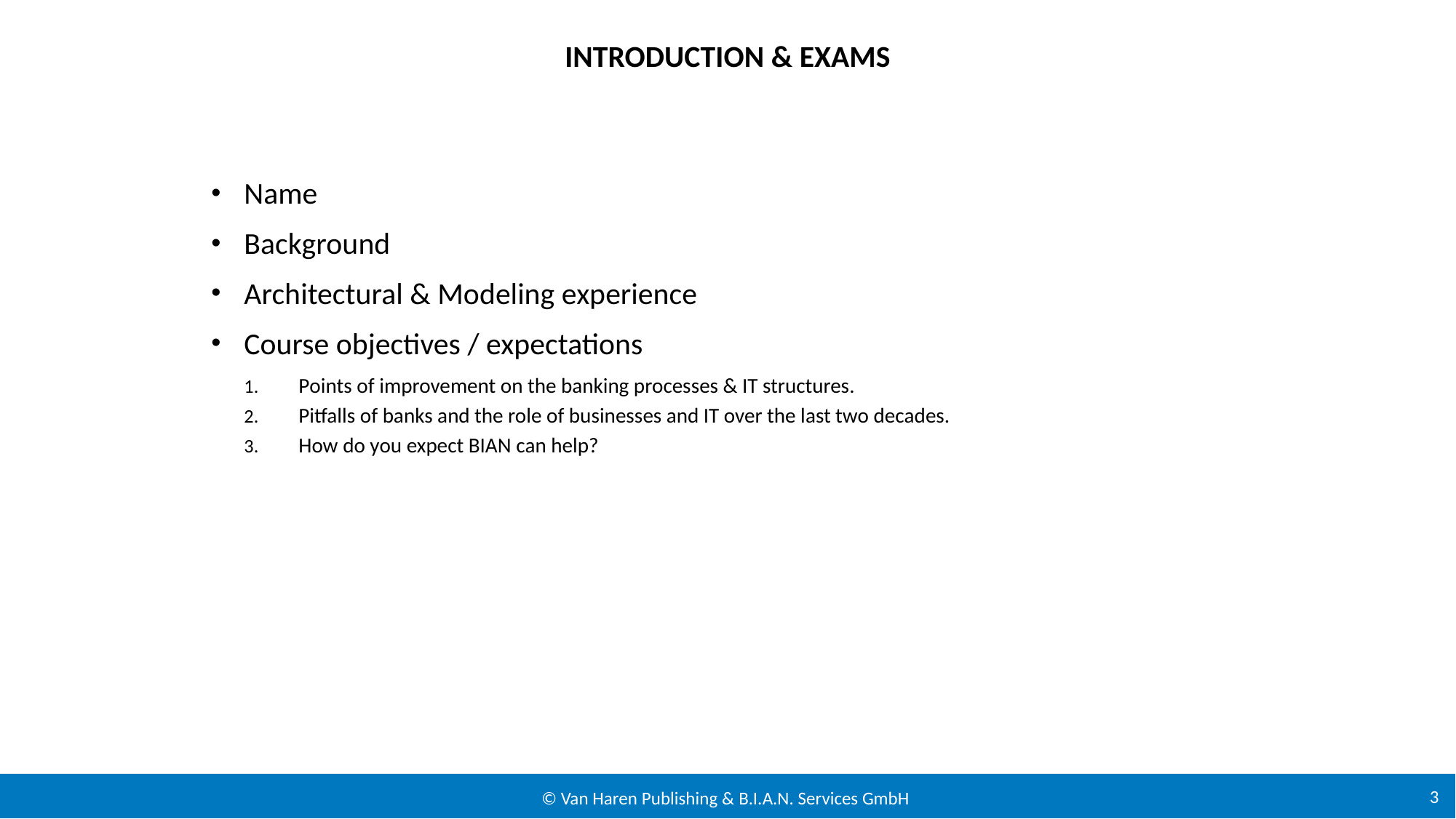

# INTRODUCTION & EXAMS
Name
Background
Architectural & Modeling experience
Course objectives / expectations
Points of improvement on the banking processes & IT structures.
Pitfalls of banks and the role of businesses and IT over the last two decades.
How do you expect BIAN can help?